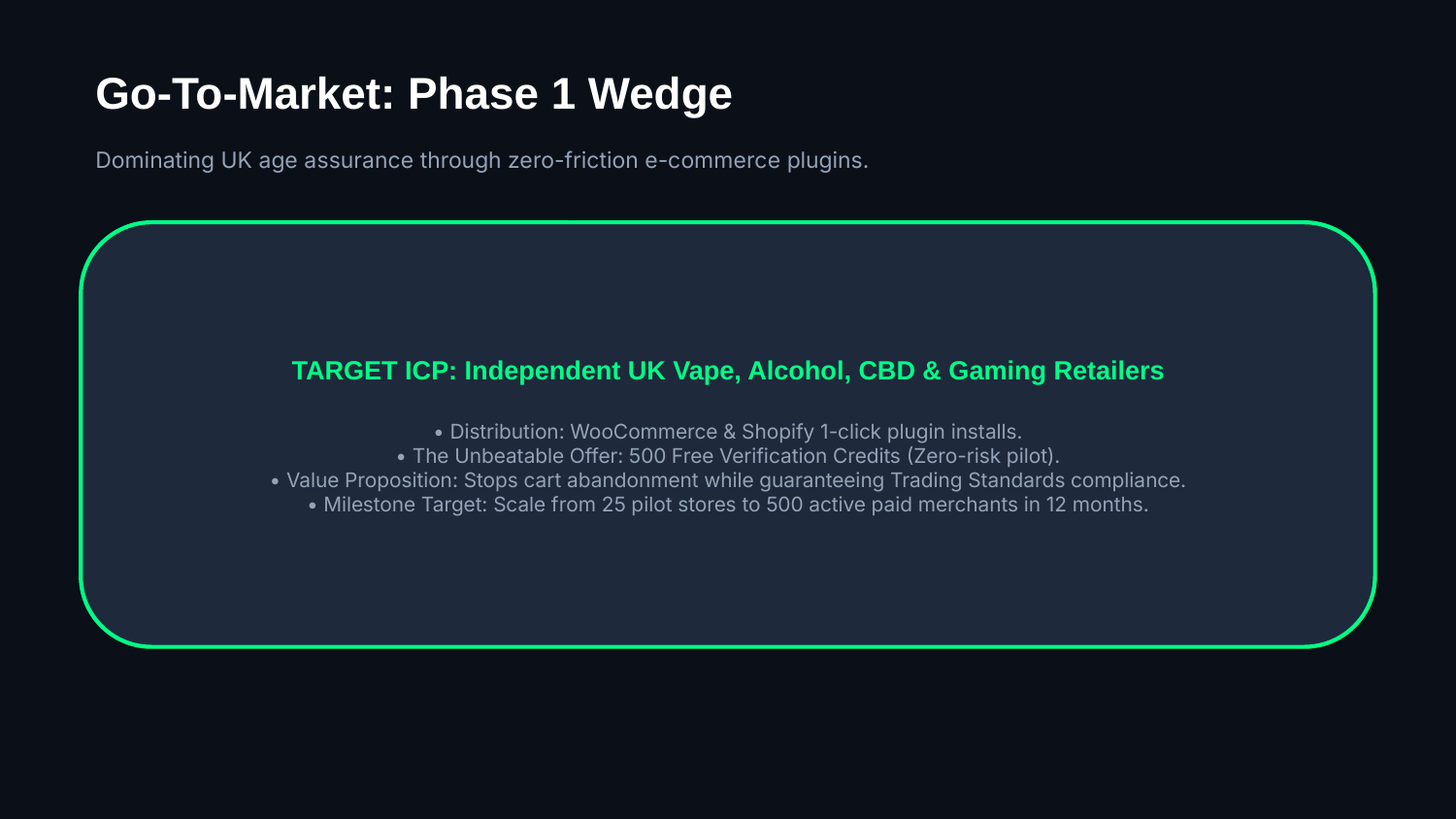

Go-To-Market: Phase 1 Wedge
Dominating UK age assurance through zero-friction e-commerce plugins.
TARGET ICP: Independent UK Vape, Alcohol, CBD & Gaming Retailers

• Distribution: WooCommerce & Shopify 1-click plugin installs.
• The Unbeatable Offer: 500 Free Verification Credits (Zero-risk pilot).
• Value Proposition: Stops cart abandonment while guaranteeing Trading Standards compliance.
• Milestone Target: Scale from 25 pilot stores to 500 active paid merchants in 12 months.